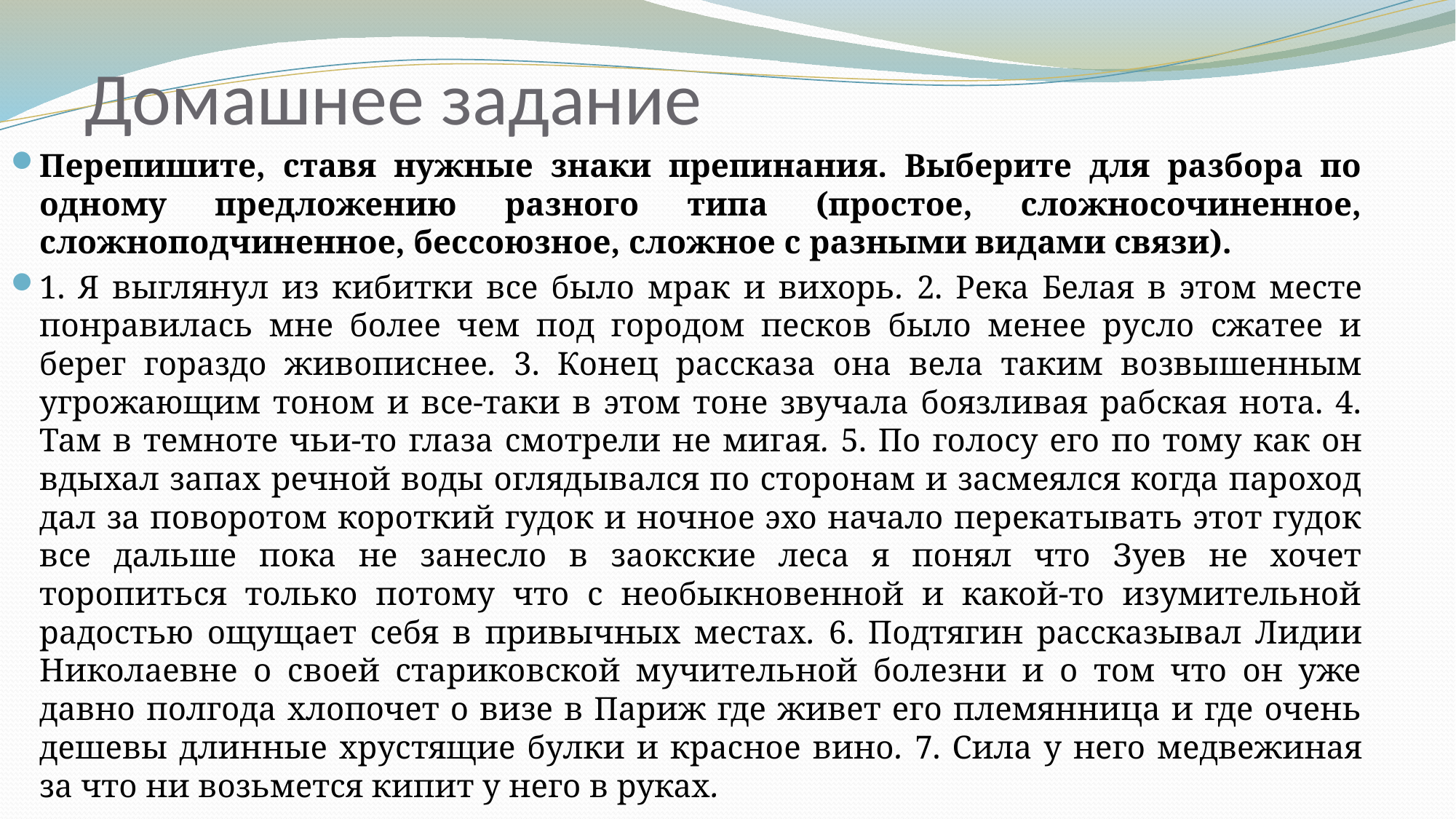

# Домашнее задание
Перепишите, ставя нужные знаки препинания. Выберите для разбора по одному предложению разного типа (простое, сложносочиненное, сложноподчиненное, бессоюзное, сложное с разными видами связи).
1. Я выглянул из кибитки все было мрак и вихорь. 2. Река Белая в этом месте понравилась мне более чем под городом песков было менее русло сжатее и берег гораздо живописнее. 3. Конец рассказа она вела таким возвышенным угрожающим тоном и все-таки в этом тоне звучала боязливая рабская нота. 4. Там в темноте чьи-то глаза смотрели не мигая. 5. По голосу его по тому как он вдыхал запах речной воды оглядывался по сторонам и засмеялся когда пароход дал за поворотом короткий гудок и ночное эхо начало перекатывать этот гудок все дальше пока не занесло в заокские леса я понял что Зуев не хочет торопиться только потому что с необыкновенной и какой-то изумительной радостью ощущает себя в привычных местах. 6. Подтягин рассказывал Лидии Николаевне о своей стариковской мучительной болезни и о том что он уже давно полгода хлопочет о визе в Париж где живет его племянница и где очень дешевы длинные хрустящие булки и красное вино. 7. Сила у него медвежиная за что ни возьмется кипит у него в руках.